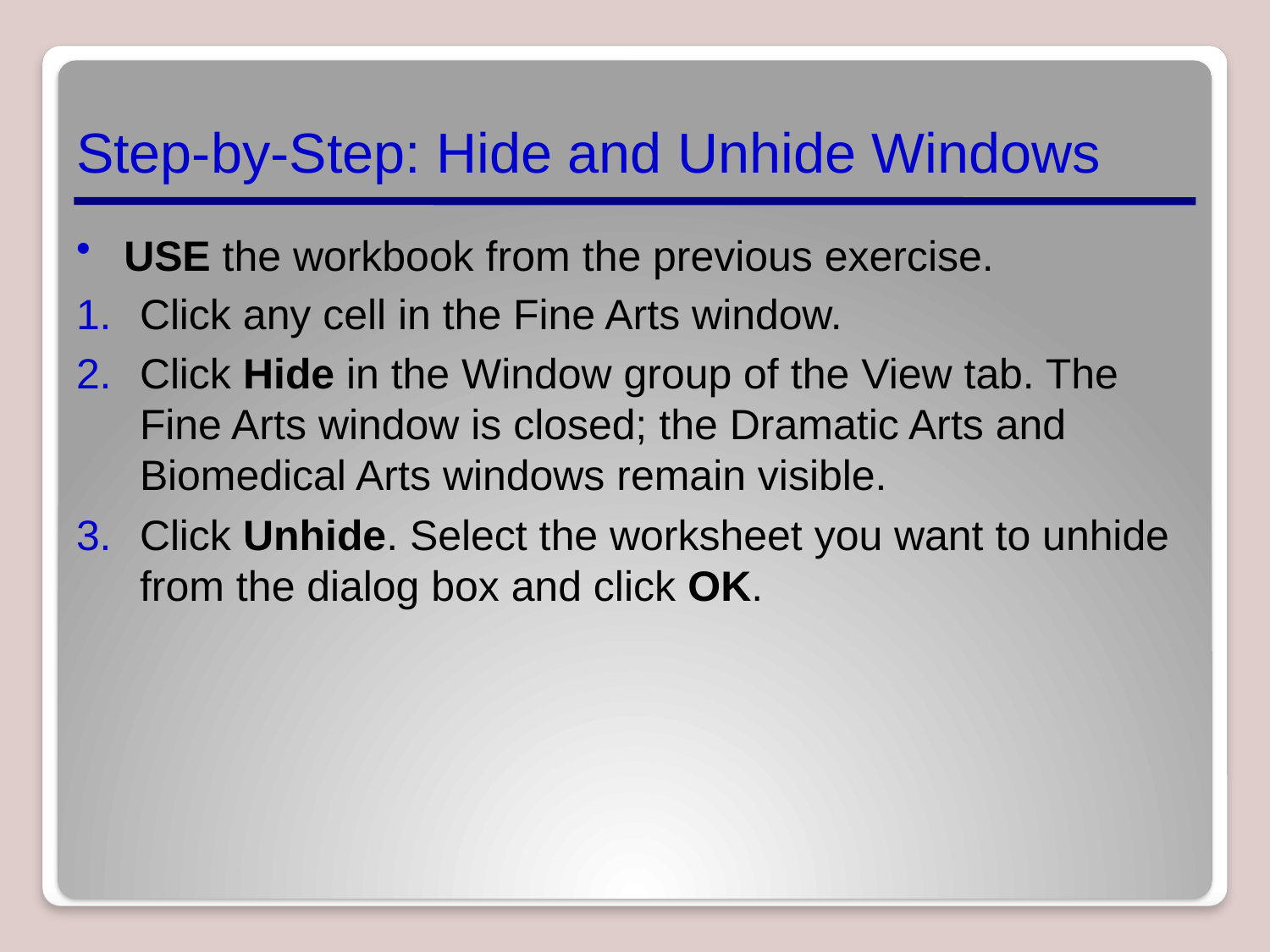

# Step-by-Step: Hide and Unhide Windows
USE the workbook from the previous exercise.
Click any cell in the Fine Arts window.
Click Hide in the Window group of the View tab. The Fine Arts window is closed; the Dramatic Arts and Biomedical Arts windows remain visible.
Click Unhide. Select the worksheet you want to unhide from the dialog box and click OK.